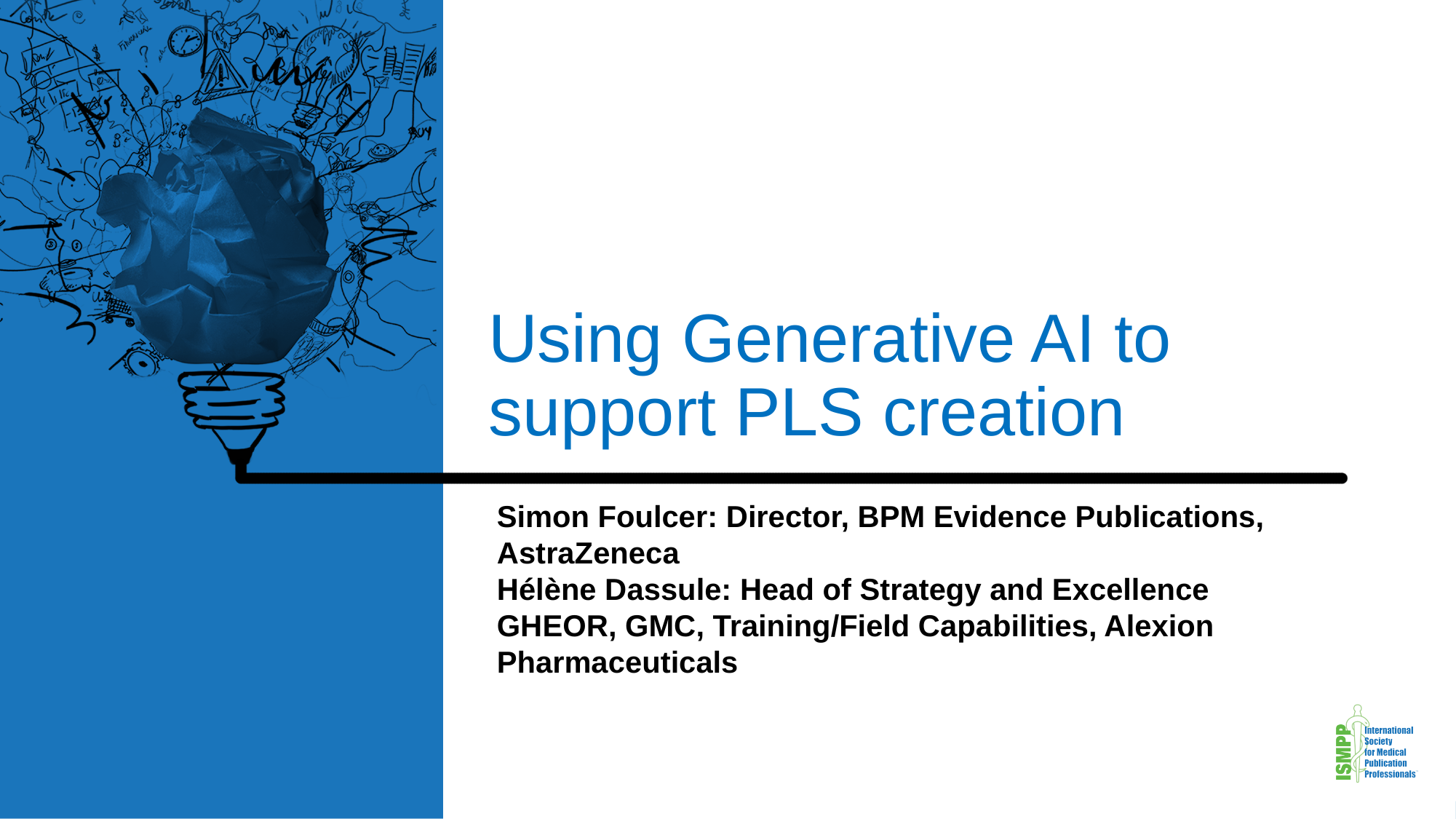

# Using Generative AI to support PLS creation
Simon Foulcer: Director, BPM Evidence Publications, AstraZeneca
Hélène Dassule: Head of Strategy and Excellence GHEOR, GMC, Training/Field Capabilities, Alexion Pharmaceuticals